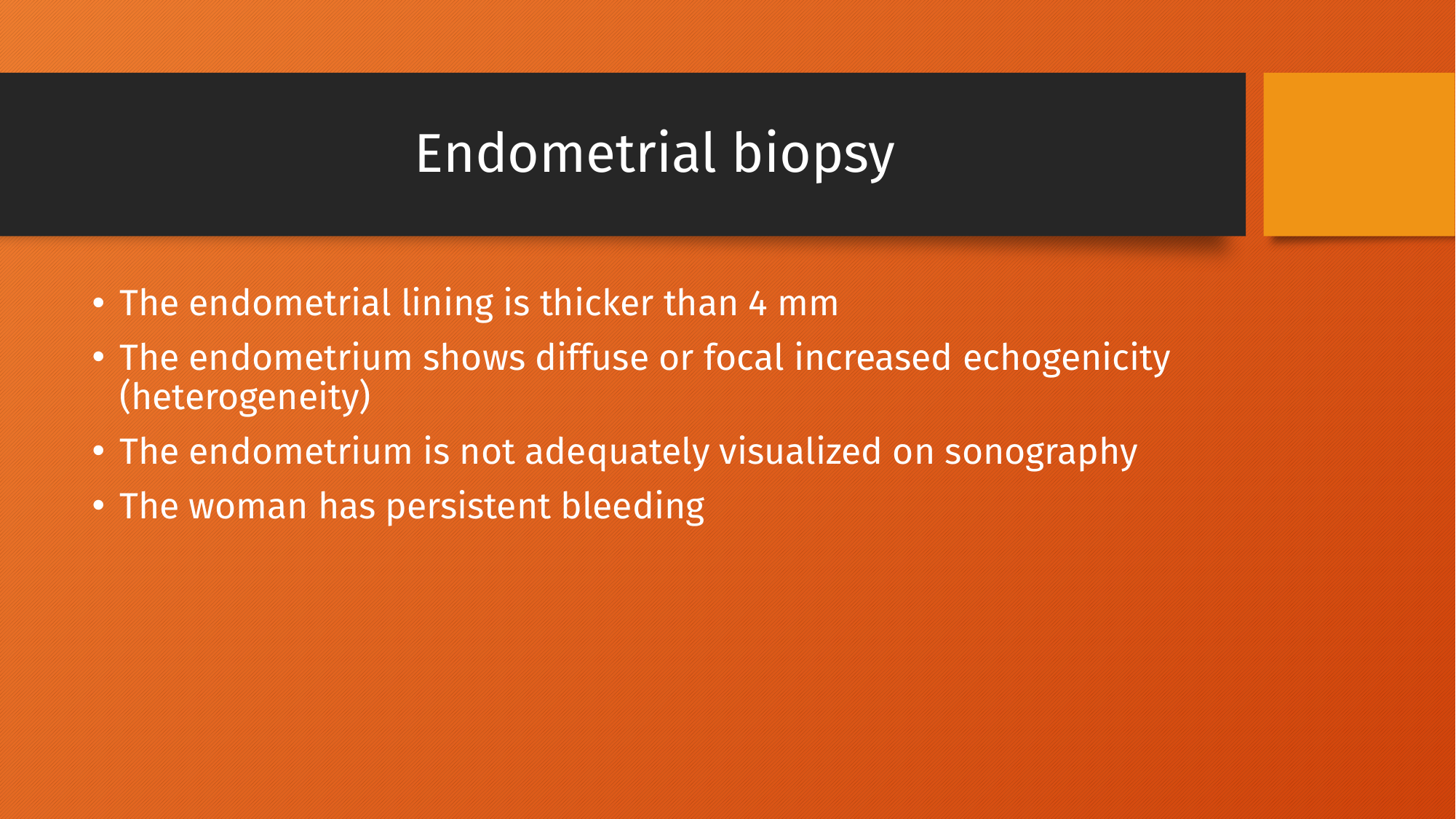

# Endometrial biopsy
The endometrial lining is thicker than 4 mm
The endometrium shows diffuse or focal increased echogenicity (heterogeneity)
The endometrium is not adequately visualized on sonography
The woman has persistent bleeding